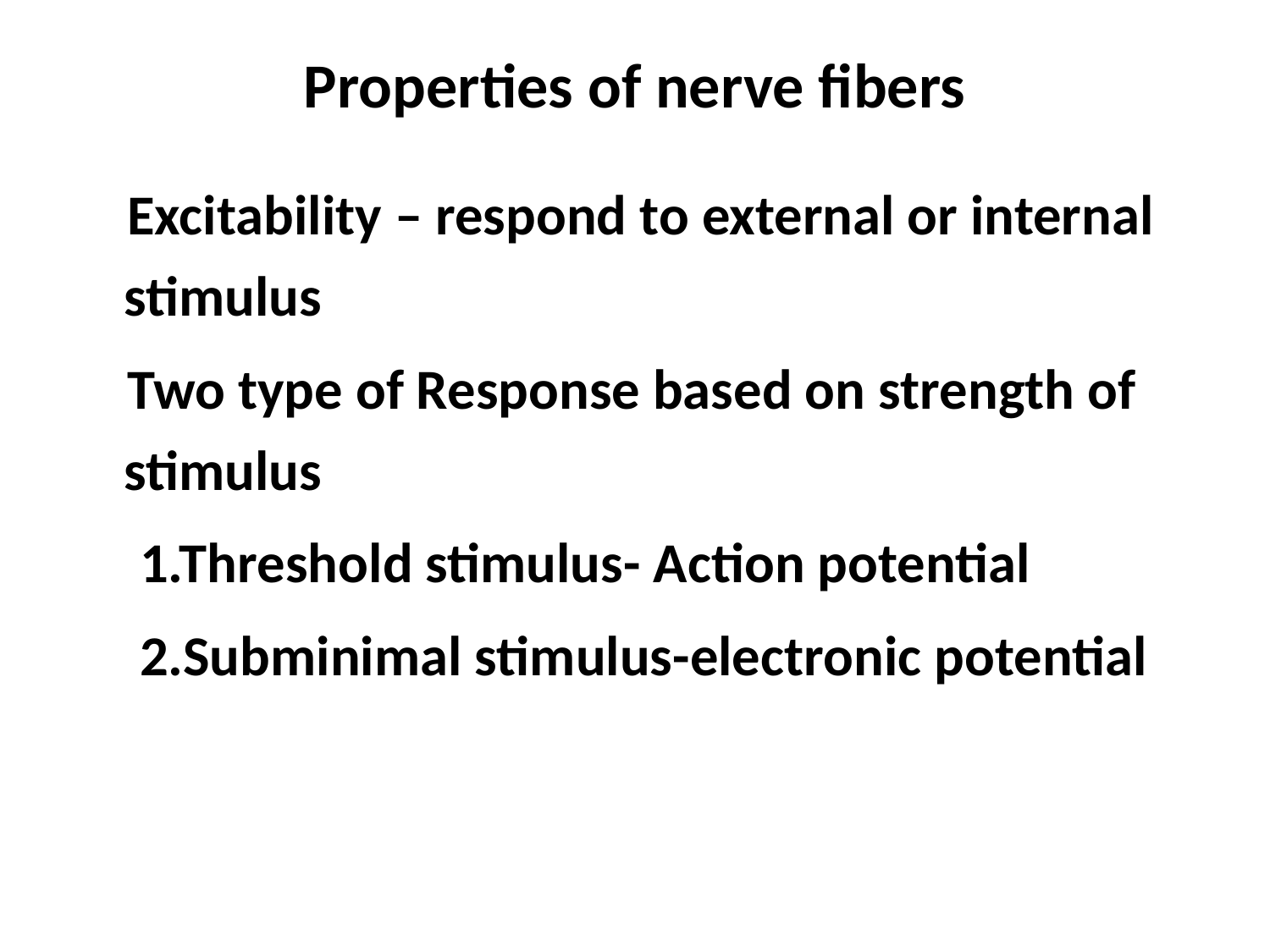

# Properties of nerve fibers
    Excitability – respond to external or internal stimulus
    Two type of Response based on strength of stimulus
     1.Threshold stimulus- Action potential
     2.Subminimal stimulus-electronic potential